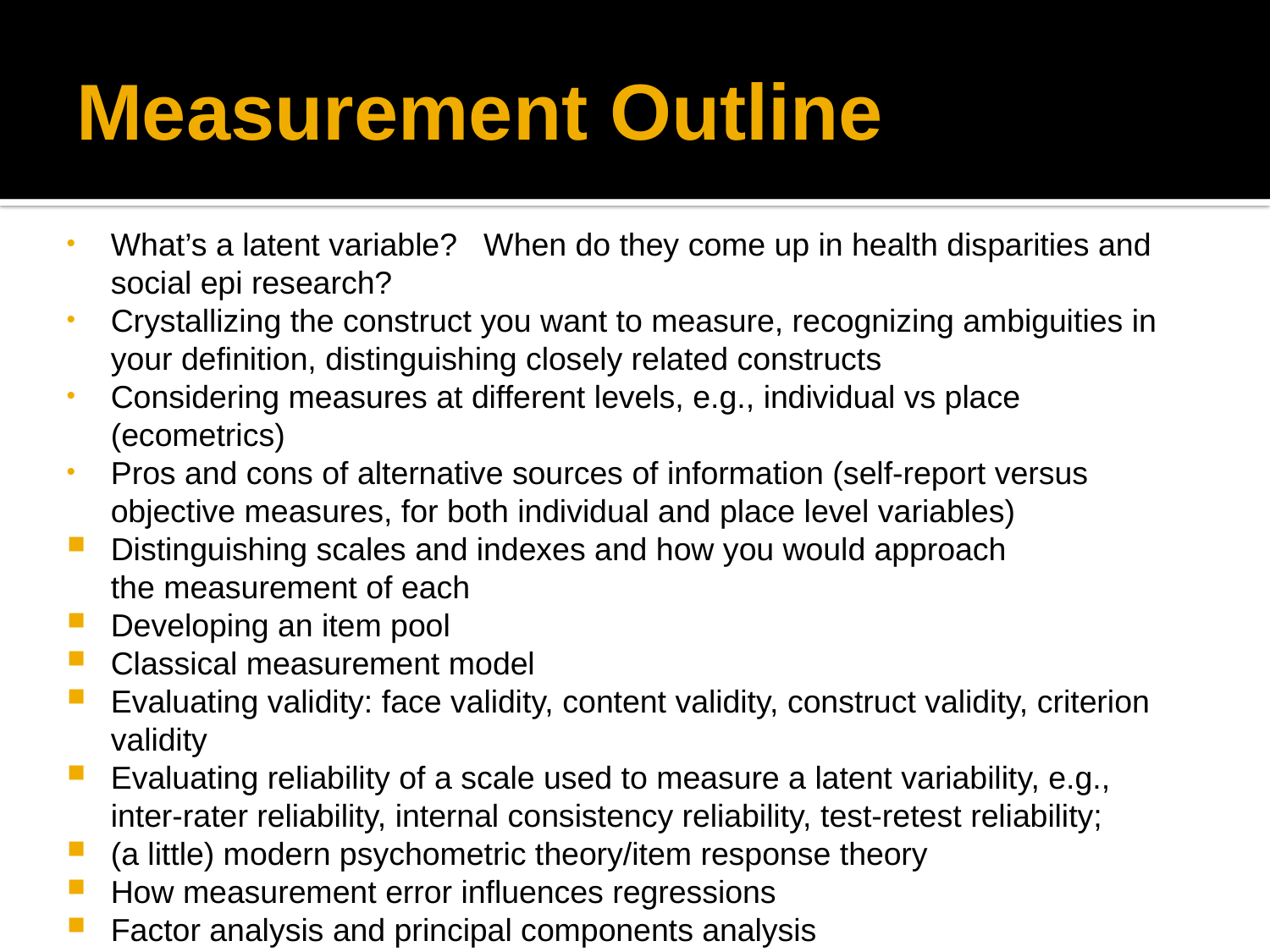

# Measurement Outline
What’s a latent variable?   When do they come up in health disparities and social epi research?
Crystallizing the construct you want to measure, recognizing ambiguities in your definition, distinguishing closely related constructs
Considering measures at different levels, e.g., individual vs place (ecometrics)
Pros and cons of alternative sources of information (self-report versus objective measures, for both individual and place level variables)
Distinguishing scales and indexes and how you would approach the measurement of each
Developing an item pool
Classical measurement model
Evaluating validity: face validity, content validity, construct validity, criterion validity
Evaluating reliability of a scale used to measure a latent variability, e.g., inter-rater reliability, internal consistency reliability, test-retest reliability;
(a little) modern psychometric theory/item response theory
How measurement error influences regressions
Factor analysis and principal components analysis
Self-reports and challenges therein- DIF in cesd, self-reported health